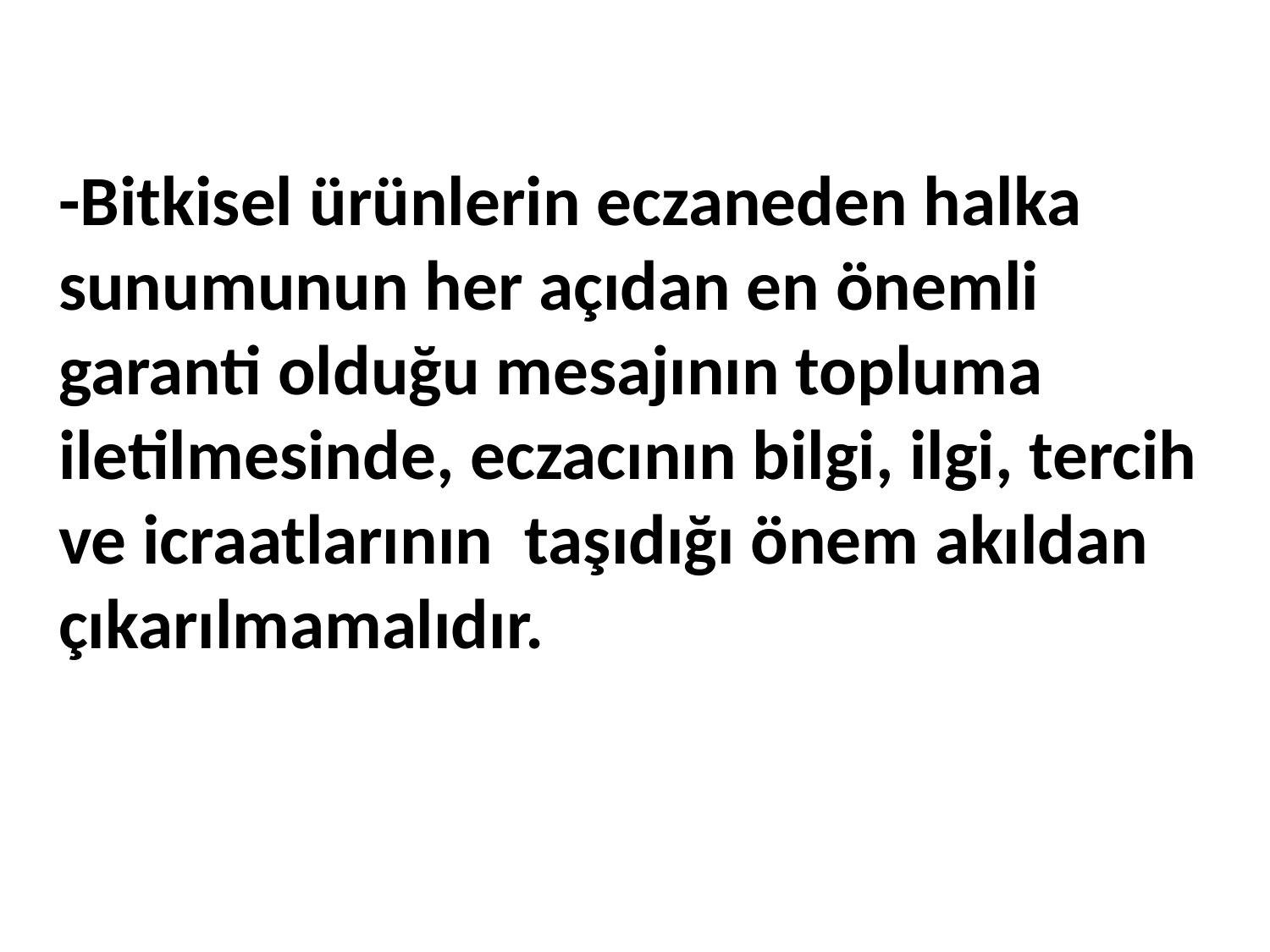

-Bitkisel ürünlerin eczaneden halka sunumunun her açıdan en önemli garanti olduğu mesajının topluma iletilmesinde, eczacının bilgi, ilgi, tercih ve icraatlarının  taşıdığı önem akıldan çıkarılmamalıdır.